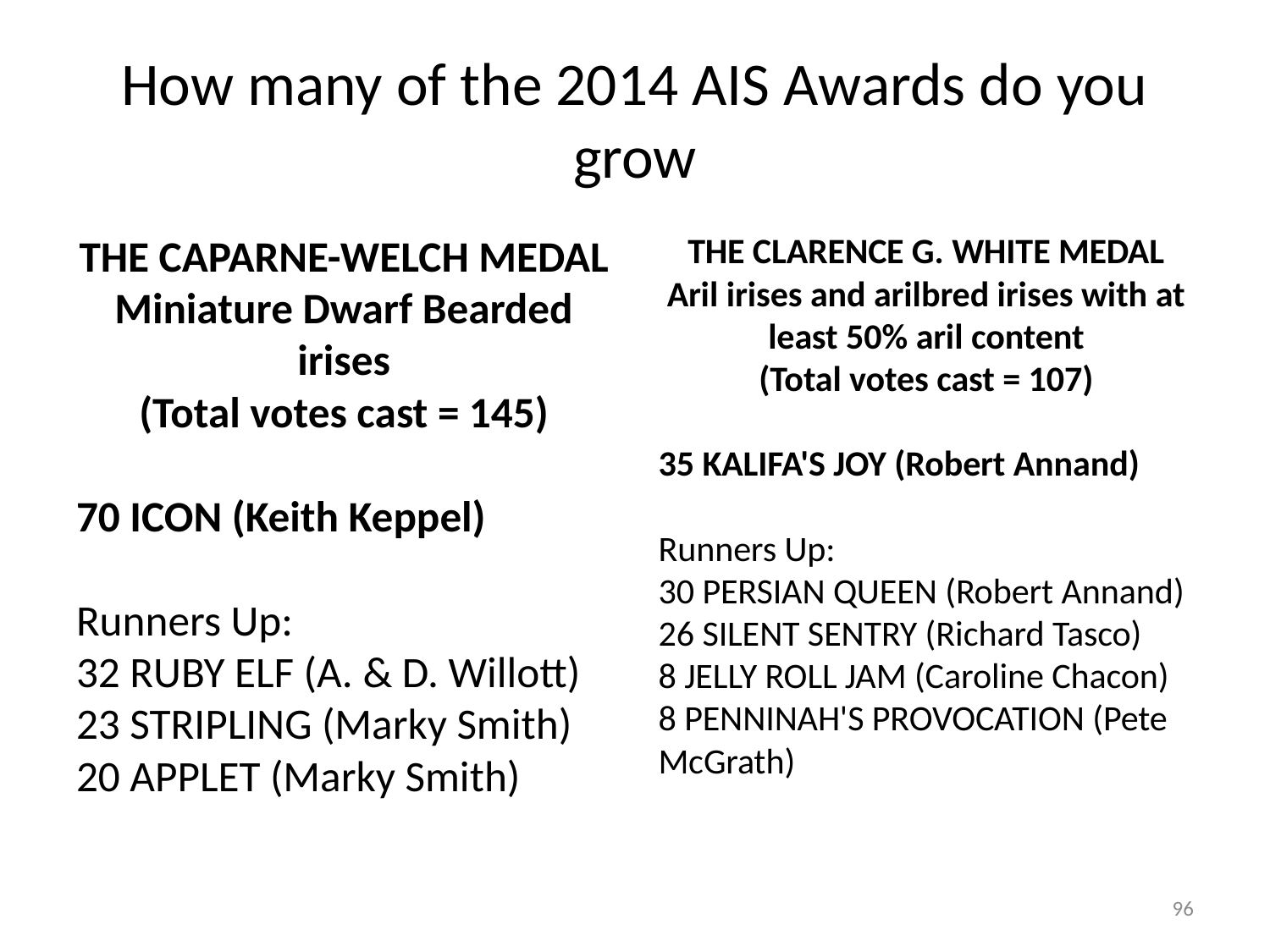

# How many of the 2014 AIS Awards do you grow
THE CAPARNE-WELCH MEDAL
Miniature Dwarf Bearded irises
(Total votes cast = 145)

70 ICON (Keith Keppel)

Runners Up:
32 RUBY ELF (A. & D. Willott)
23 STRIPLING (Marky Smith)
20 APPLET (Marky Smith)
THE CLARENCE G. WHITE MEDAL
Aril irises and arilbred irises with at least 50% aril content
(Total votes cast = 107)

35 KALIFA'S JOY (Robert Annand)

Runners Up:
30 PERSIAN QUEEN (Robert Annand)
26 SILENT SENTRY (Richard Tasco)
8 JELLY ROLL JAM (Caroline Chacon)
8 PENNINAH'S PROVOCATION (Pete McGrath)
96